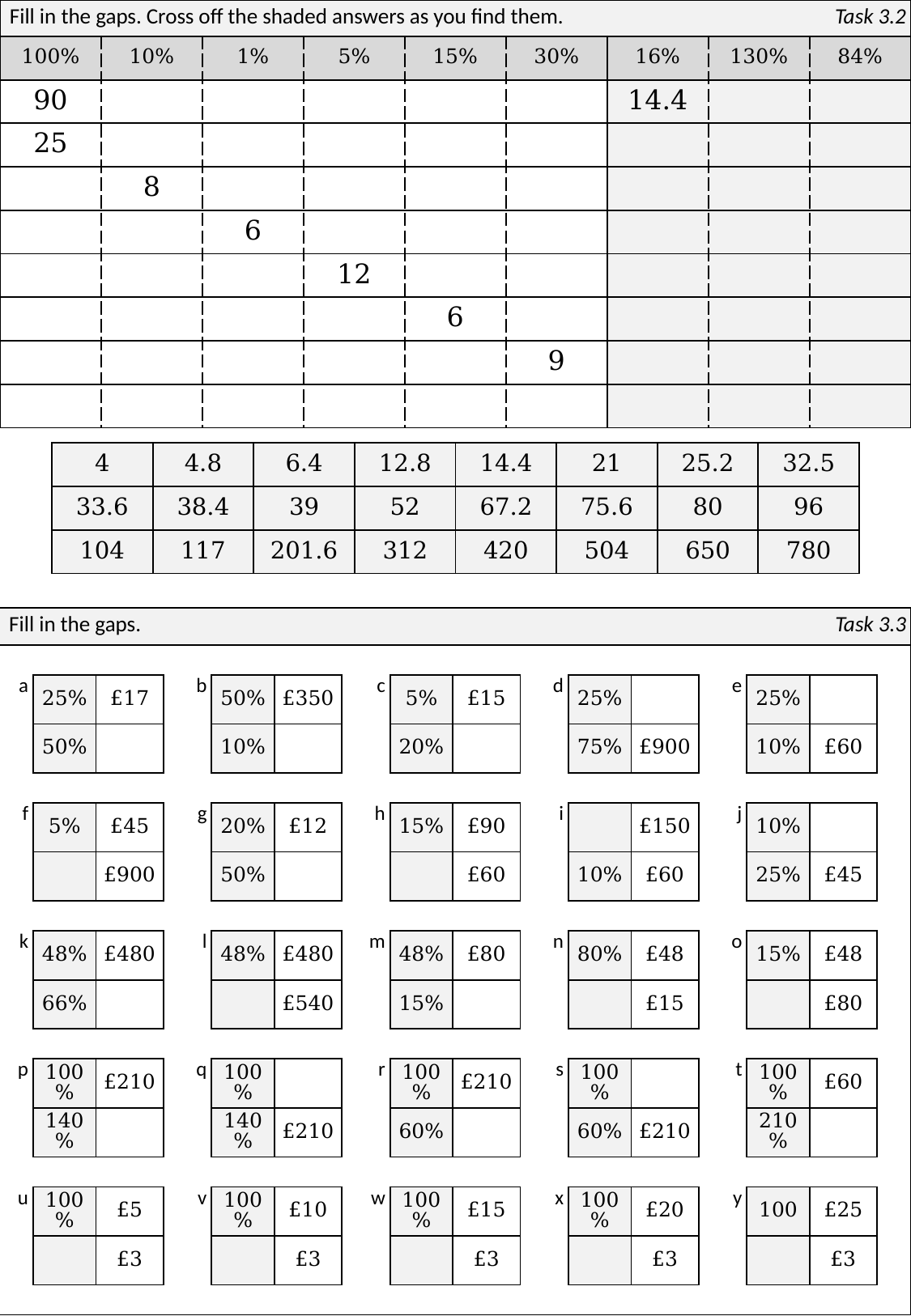

| Fill in the gaps. Cross off the shaded answers as you find them. |  |  |  |  |  |  | Task 3.2 |  |
| --- | --- | --- | --- | --- | --- | --- | --- | --- |
| 100% | 10% | 1% | 5% | 15% | 30% | 16% | 130% | 84% |
| 90 |  |  |  |  |  | 14.4 |  |  |
| 25 |  |  |  |  |  |  |  |  |
|  | 8 |  |  |  |  |  |  |  |
|  |  | 6 |  |  |  |  |  |  |
|  |  |  | 12 |  |  |  |  |  |
|  |  |  |  | 6 |  |  |  |  |
|  |  |  |  |  | 9 |  |  |  |
|  |  |  |  |  |  |  |  |  |
| Fill in the gaps. |  |  |  |  |  |  | Task 3.2 |  |
| --- | --- | --- | --- | --- | --- | --- | --- | --- |
| 100% | 10% | 1% | 5% | 15% | 30% | 16% | 130% | 84% |
| 90 | 9 | 0.9 | 4.5 | 13.5 | 27 | 14.4 | 117 | 75.6 |
| 25 | 2.5 | 0.25 | 1.25 | 3.75 | 7.5 | 4 | 32.5 | 21 |
| 80 | 8 | 0.8 | 4 | 12 | 24 | 12.8 | 104 | 67.2 |
| 600 | 60 | 6 | 30 | 90 | 180 | 96 | 780 | 504 |
| 240 | 24 | 2.4 | 12 | 36 | 72 | 38.4 | 312 | 201.6 |
| 40 | 4 | 0.4 | 2 | 6 | 12 | 6.4 | 52 | 33.6 |
| 30 | 3 | 0.3 | 1.5 | 4.5 | 9 | 4.8 | 39 | 25.2 |
| 500 | 50 | 5 | 2 | 75 | 150 | 80 | 650 | 420 |
| 4 | 4.8 | 6.4 | 12.8 | 14.4 | 21 | 25.2 | 32.5 |
| --- | --- | --- | --- | --- | --- | --- | --- |
| 33.6 | 38.4 | 39 | 52 | 67.2 | 75.6 | 80 | 96 |
| 104 | 117 | 201.6 | 312 | 420 | 504 | 650 | 780 |
| Fill in the gaps. |  |  |  |  |  |  |  |  |  |  |  |  | Task 3.3 |  | Task |
| --- | --- | --- | --- | --- | --- | --- | --- | --- | --- | --- | --- | --- | --- | --- | --- |
|  |  |  |  |  |  |  |  |  |  |  |  |  |  |  |  |
| a | 25% | £17 | b | 50% | £350 | c | 5% | £15 | d | 25% |  | e | 25% |  |  |
|  | 50% |  |  | 10% |  |  | 20% |  |  | 75% | £900 |  | 10% | £60 |  |
|  |  |  |  |  |  |  |  |  |  |  |  |  |  |  |  |
| f | 5% | £45 | g | 20% | £12 | h | 15% | £90 | i |  | £150 | j | 10% |  |  |
|  |  | £900 |  | 50% |  |  |  | £60 |  | 10% | £60 |  | 25% | £45 |  |
|  |  |  |  |  |  |  |  |  |  |  |  |  |  |  |  |
| k | 48% | £480 | l | 48% | £480 | m | 48% | £80 | n | 80% | £48 | o | 15% | £48 |  |
|  | 66% |  |  |  | £540 |  | 15% |  |  |  | £15 |  |  | £80 |  |
|  |  |  |  |  |  |  |  |  |  |  |  |  |  |  |  |
| p | 100% | £210 | q | 100% |  | r | 100% | £210 | s | 100% |  | t | 100% | £60 |  |
|  | 140% |  |  | 140% | £210 |  | 60% |  |  | 60% | £210 |  | 210% |  |  |
|  |  |  |  |  |  |  |  |  |  |  |  |  |  |  |  |
| u | 100% | £5 | v | 100% | £10 | w | 100% | £15 | x | 100% | £20 | y | 100 | £25 |  |
|  |  | £3 |  |  | £3 |  |  | £3 |  |  | £3 |  |  | £3 |  |
|  |  |  |  |  |  |  |  |  |  |  |  |  |  |  |  |
| Fill in the gaps. |  |  |  |  |  |  |  |  |  |  |  |  | Task 3.3 |  | Task |
| --- | --- | --- | --- | --- | --- | --- | --- | --- | --- | --- | --- | --- | --- | --- | --- |
|  |  |  |  |  |  |  |  |  |  |  |  |  |  |  |  |
| a | 25% | £17 | b | 50% | £350 | c | 5% | £15 | d | 25% | £300 | e | 25% | £150 |  |
|  | 50% | £34 |  | 10% | £70 |  | 20% | £60 |  | 75% | £900 |  | 10% | £60 |  |
|  |  |  |  |  |  |  |  |  |  |  |  |  |  |  |  |
| f | 5% | £45 | g | 20% | £12 | h | 15% | £90 | i | 15% | £150 | j | 10% | £18 |  |
|  | 100% | £900 |  | 50% | £30 |  | 10% | £60 |  | 10% | £60 |  | 25% | £45 |  |
|  |  |  |  |  |  |  |  |  |  |  |  |  |  |  |  |
| k | 48% | £480 | l | 48% | £480 | m | 48% | £80 | n | 80% | £48 | o | 15% | £48 |  |
|  | 66% | £660 |  | 54% | £540 |  | 15% | £25 |  | 25% | £15 |  | 25% | £80 |  |
|  |  |  |  |  |  |  |  |  |  |  |  |  |  |  |  |
| p | 100% | £210 | q | 100% | £150 | r | 100% | £210 | s | 100% | £350 | t | 100% | £60 |  |
|  | 140% | £294 |  | 140% | £210 |  | 60% | £126 |  | 60% | £210 |  | 210% | £126 |  |
|  |  |  |  |  |  |  |  |  |  |  |  |  |  |  |  |
| u | 100% | £5 | v | 100% | £10 | w | 100% | £15 | x | 100% | £20 | y | 100 | £25 |  |
|  | 60% | £3 |  | 30% | £3 |  | 20% | £3 |  | 15% | £3 |  | 12% | £3 |  |
|  |  |  |  |  |  |  |  |  |  |  |  |  |  |  |  |